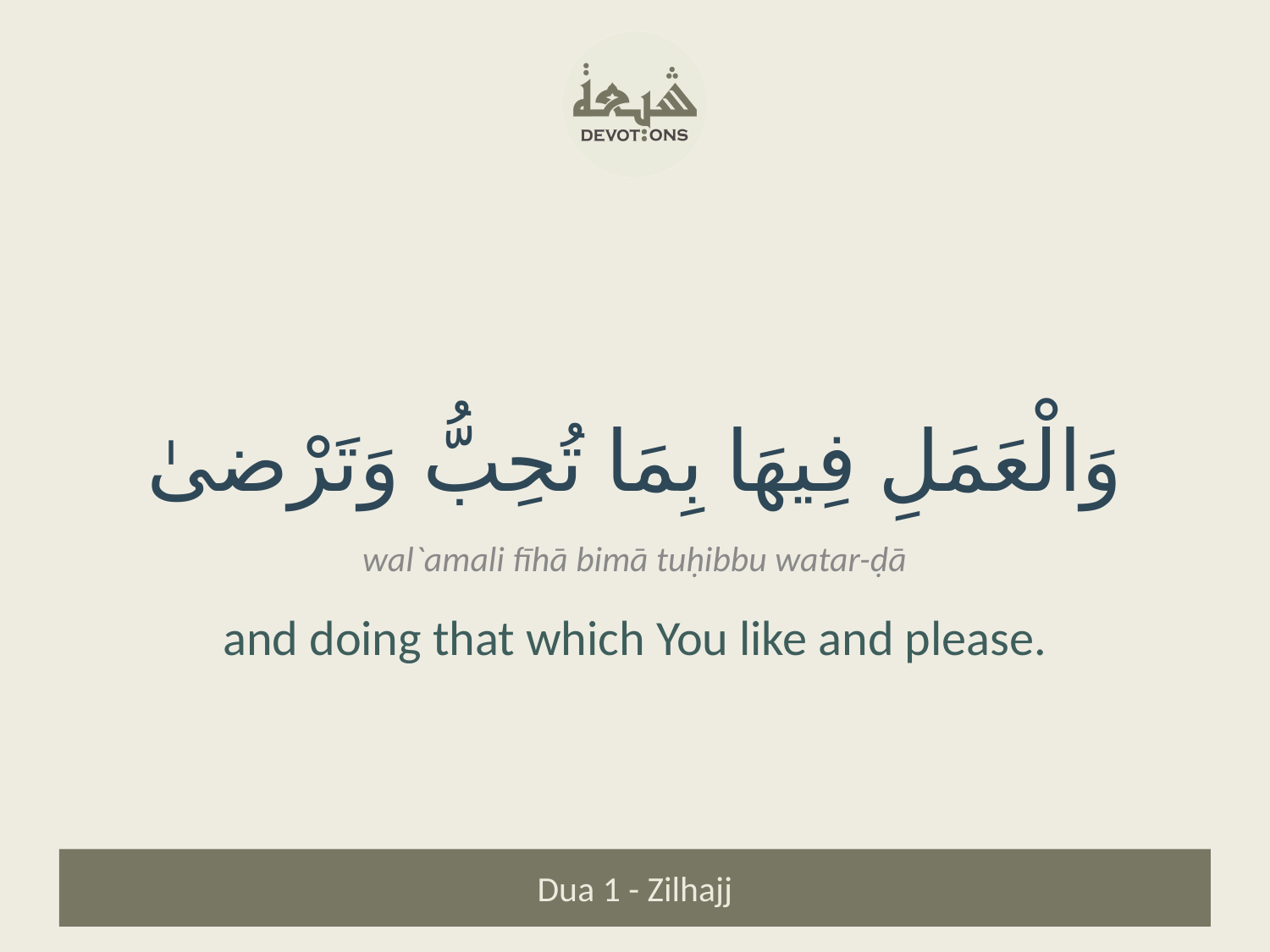

وَالْعَمَلِ فِيهَا بِمَا تُحِبُّ وَتَرْضىٰ
wal`amali fīhā bimā tuḥibbu watar-ḍā
and doing that which You like and please.
Dua 1 - Zilhajj